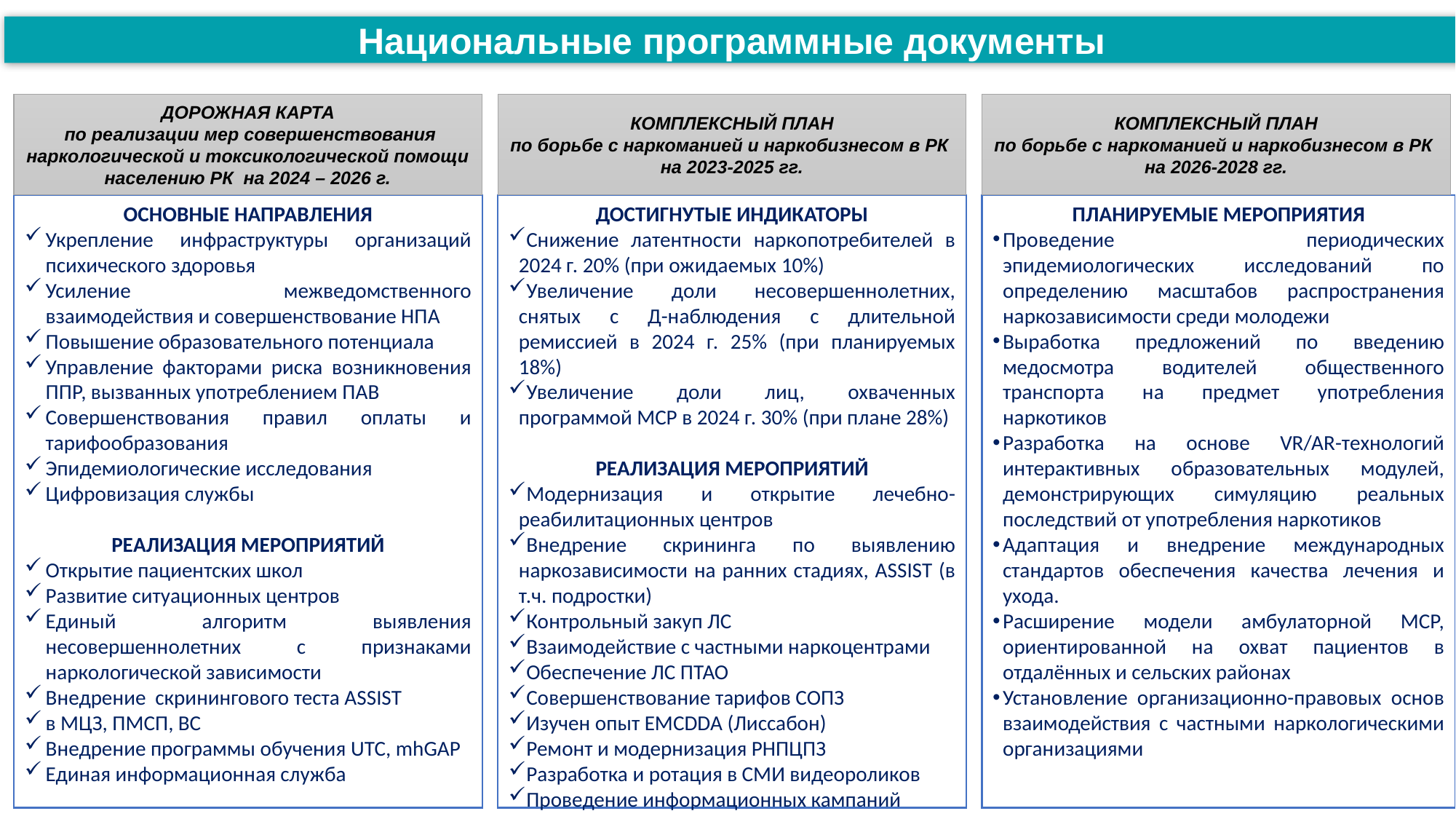

Национальные программные документы
ДОРОЖНАЯ КАРТА
 по реализации мер совершенствования наркологической и токсикологической помощи населению РК  на 2024 – 2026 г.
КОМПЛЕКСНЫЙ ПЛАН
по борьбе с наркоманией и наркобизнесом в РК  на 2023-2025 гг.
КОМПЛЕКСНЫЙ ПЛАН
по борьбе с наркоманией и наркобизнесом в РК  на 2026-2028 гг.
ПЛАНИРУЕМЫЕ МЕРОПРИЯТИЯ
Проведение периодических эпидемиологических исследований по определению масштабов распространения наркозависимости среди молодежи
Выработка предложений по введению медосмотра водителей общественного транспорта на предмет употребления наркотиков
Разработка на основе VR/AR-технологий интерактивных образовательных модулей, демонстрирующих симуляцию реальных последствий от употребления наркотиков
Адаптация и внедрение международных стандартов обеспечения качества лечения и ухода.
Расширение модели амбулаторной МСР, ориентированной на охват пациентов в отдалённых и сельских районах
Установление организационно-правовых основ взаимодействия с частными наркологическими организациями
ДОСТИГНУТЫЕ ИНДИКАТОРЫ
Снижение латентности наркопотребителей в 2024 г. 20% (при ожидаемых 10%)
Увеличение доли несовершеннолетних, снятых с Д-наблюдения с длительной ремиссией в 2024 г. 25% (при планируемых 18%)
Увеличение доли лиц, охваченных программой МСР в 2024 г. 30% (при плане 28%)

РЕАЛИЗАЦИЯ МЕРОПРИЯТИЙ
Модернизация и открытие лечебно-реабилитационных центров
Внедрение скрининга по выявлению наркозависимости на ранних стадиях, АSSIST (в т.ч. подростки)
Контрольный закуп ЛС
Взаимодействие с частными наркоцентрами
Обеспечение ЛС ПТАО
Совершенствование тарифов СОПЗ
Изучен опыт EMCDDA (Лиссабон)
Ремонт и модернизация РНПЦПЗ
Разработка и ротация в СМИ видеороликов
Проведение информационных кампаний

ОСНОВНЫЕ НАПРАВЛЕНИЯ
Укрепление инфраструктуры организаций психического здоровья
Усиление межведомственного взаимодействия и совершенствование НПА
Повышение образовательного потенциала
Управление факторами риска возникновения ППР, вызванных употреблением ПАВ
Совершенствования правил оплаты и тарифообразования
Эпидемиологические исследования
Цифровизация службы

РЕАЛИЗАЦИЯ МЕРОПРИЯТИЙ
Открытие пациентских школ
Развитие ситуационных центров
Единый алгоритм выявления несовершеннолетних с признаками наркологической зависимости
Внедрение  скринингового теста ASSIST
в МЦЗ, ПМСП, ВС
Внедрение программы обучения UTC, mhGAP
Единая информационная служба